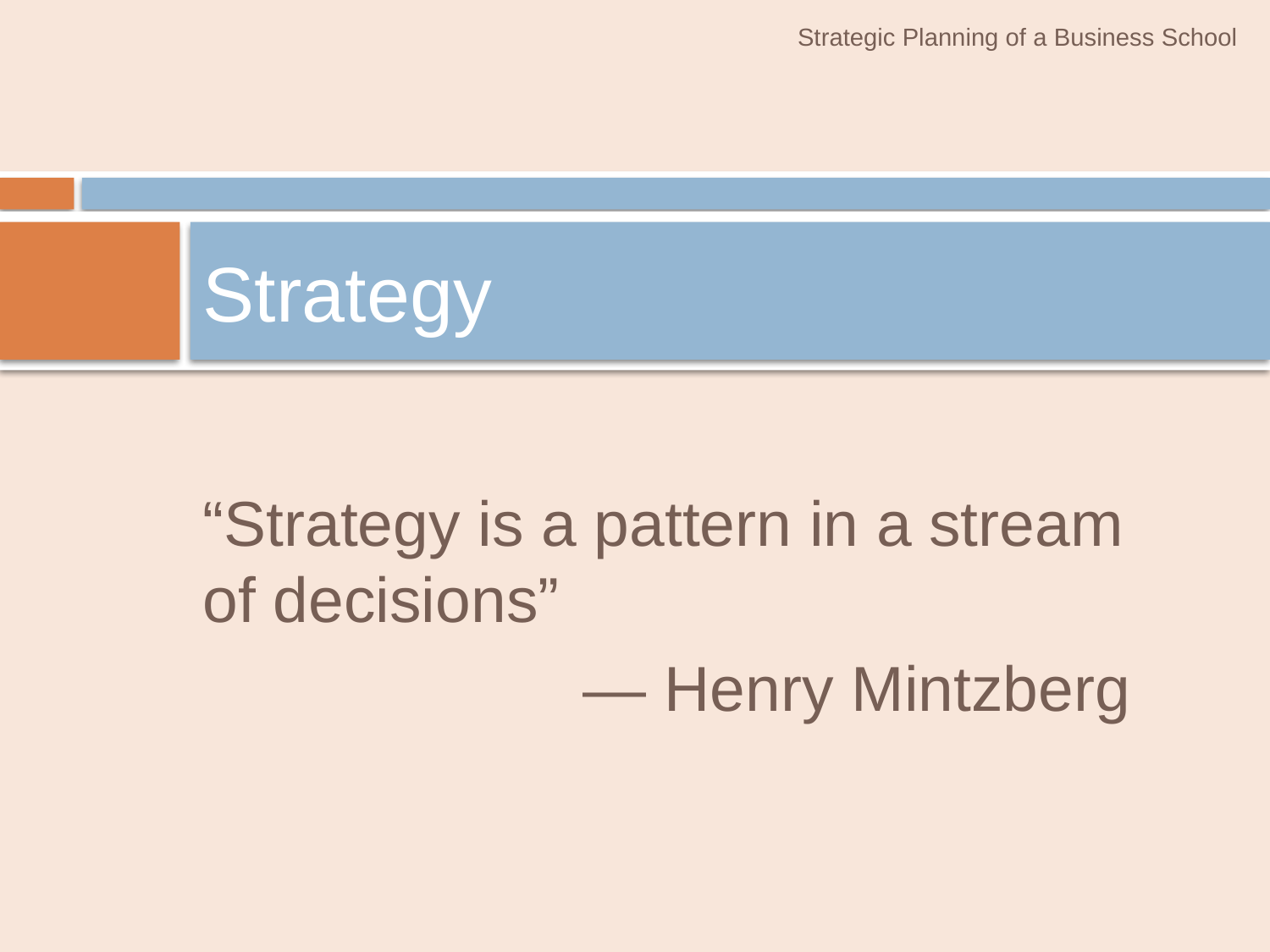

# Strategy
“Strategy is a pattern in a stream of decisions”
— Henry Mintzberg